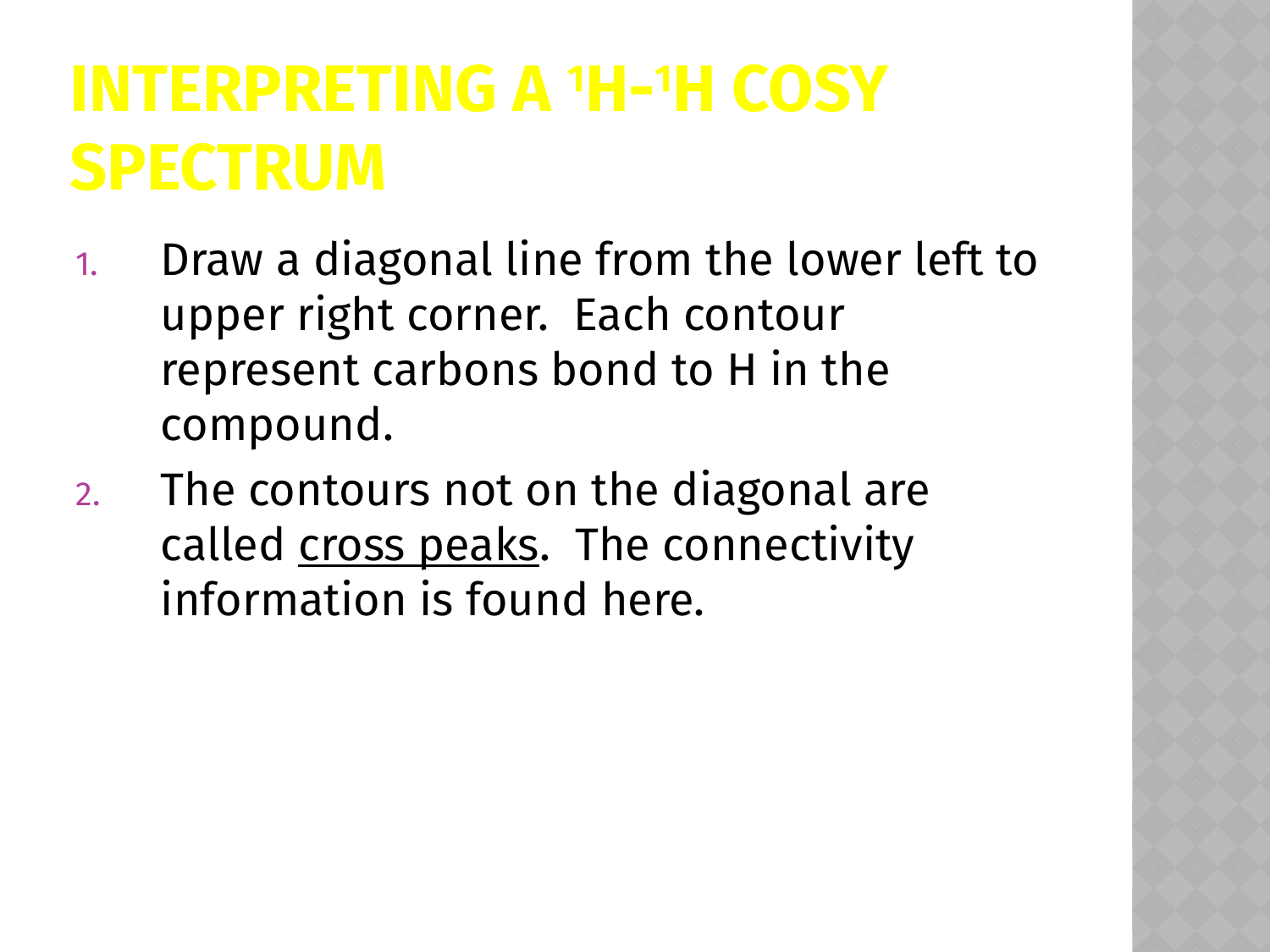

# Interpreting a 1H-1H COSY Spectrum
Draw a diagonal line from the lower left to upper right corner.  Each contour represent carbons bond to H in the compound.
The contours not on the diagonal are called cross peaks.  The connectivity information is found here.